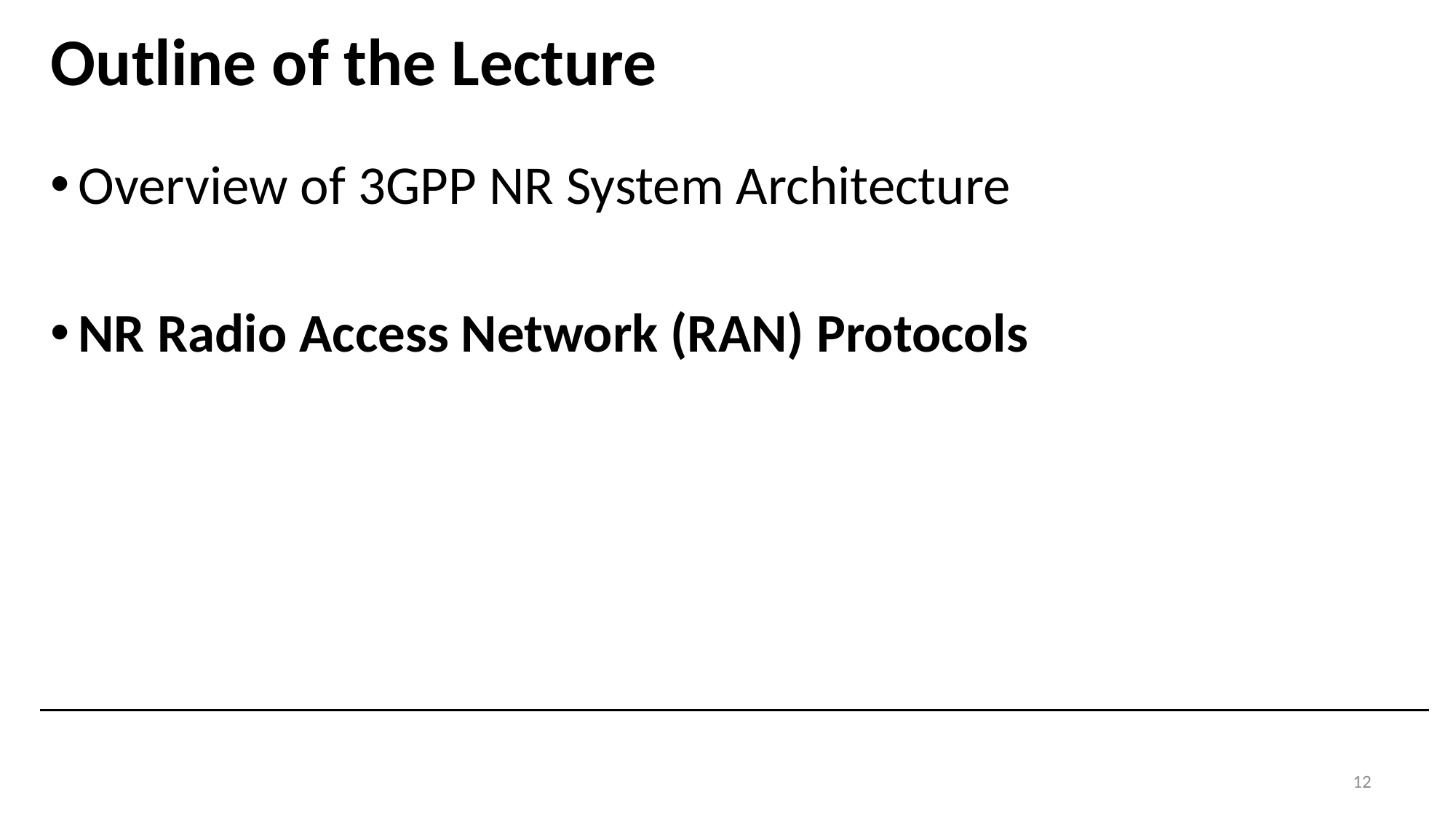

# Outline of the Lecture
Overview of 3GPP NR System Architecture

NR Radio Access Network (RAN) Protocols